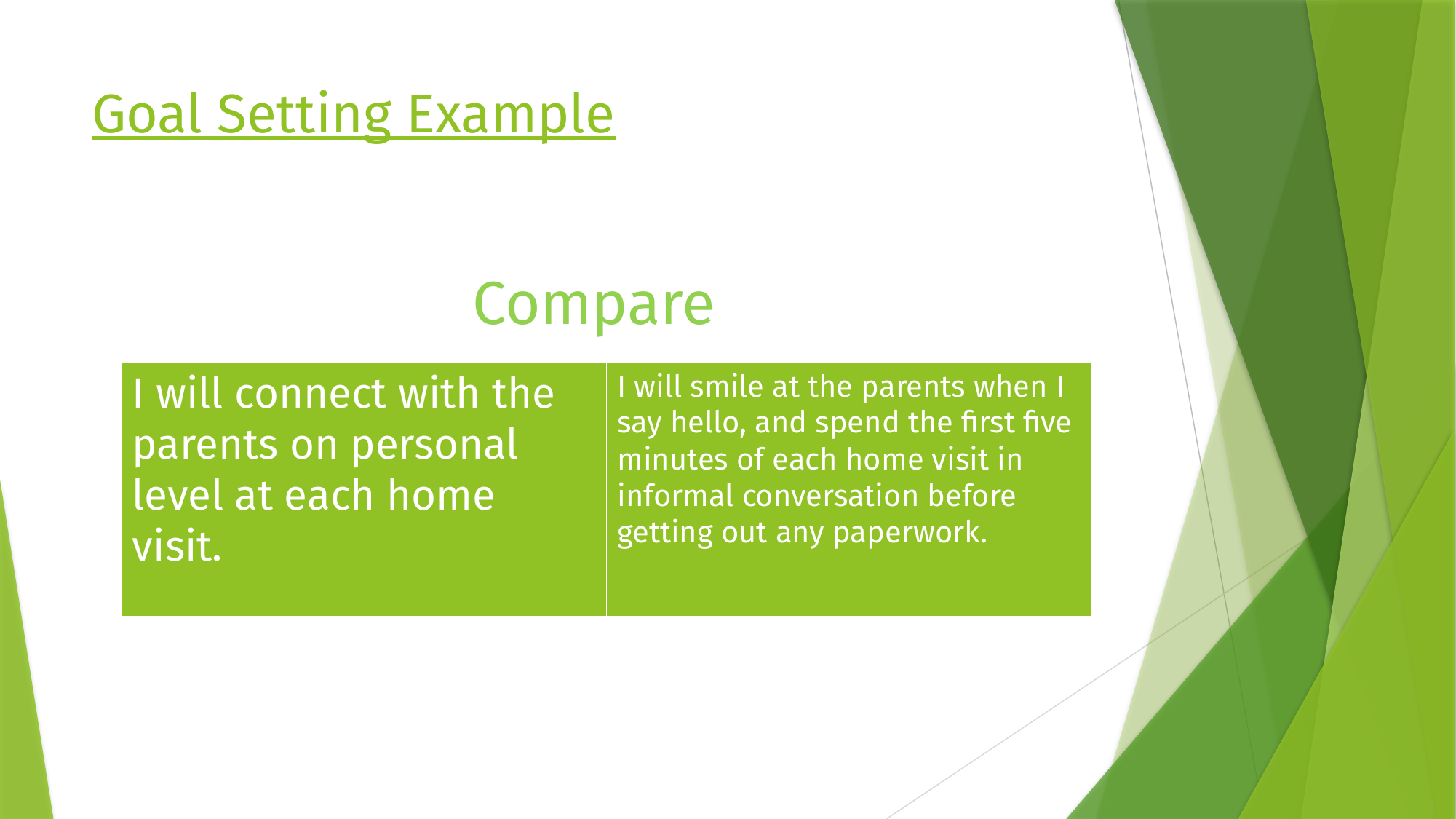

# Goal Setting Example
Compare
| I will connect with the parents on personal level at each home visit. | I will smile at the parents when I say hello, and spend the first five minutes of each home visit in informal conversation before getting out any paperwork. |
| --- | --- |